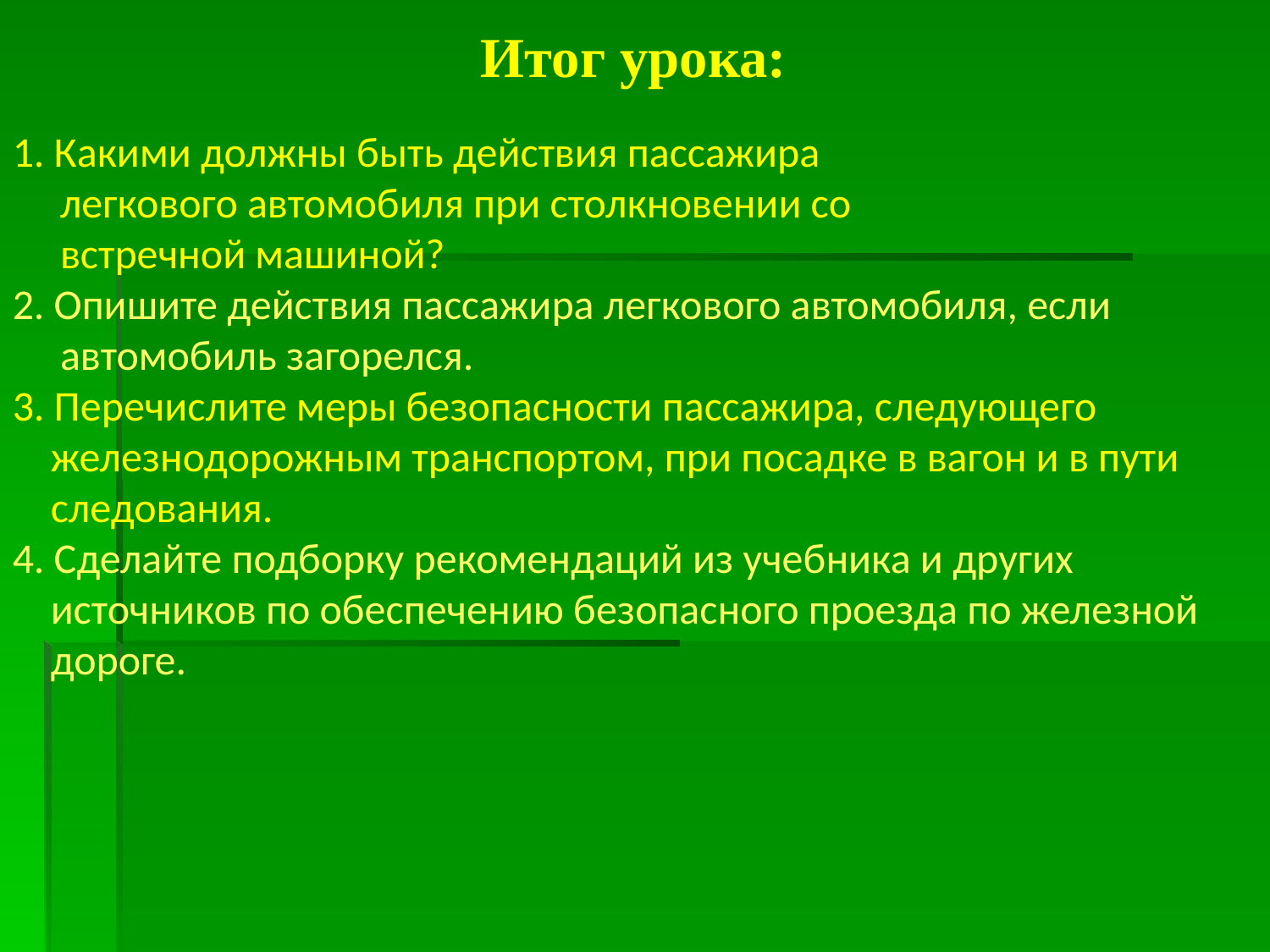

Итог урока:
1. Какими должны быть действия пассажира
     легкового автомобиля при столкновении со
     встречной машиной?
2. Опишите действия пассажира легкового автомобиля, если
     автомобиль загорелся.
3. Перечислите меры безопасности пассажира, следующего
    железнодорожным транспортом, при посадке в вагон и в пути
    следования.
4. Сделайте подборку рекомендаций из учебника и других
    источников по обеспечению безопасного проезда по железной
    дороге.